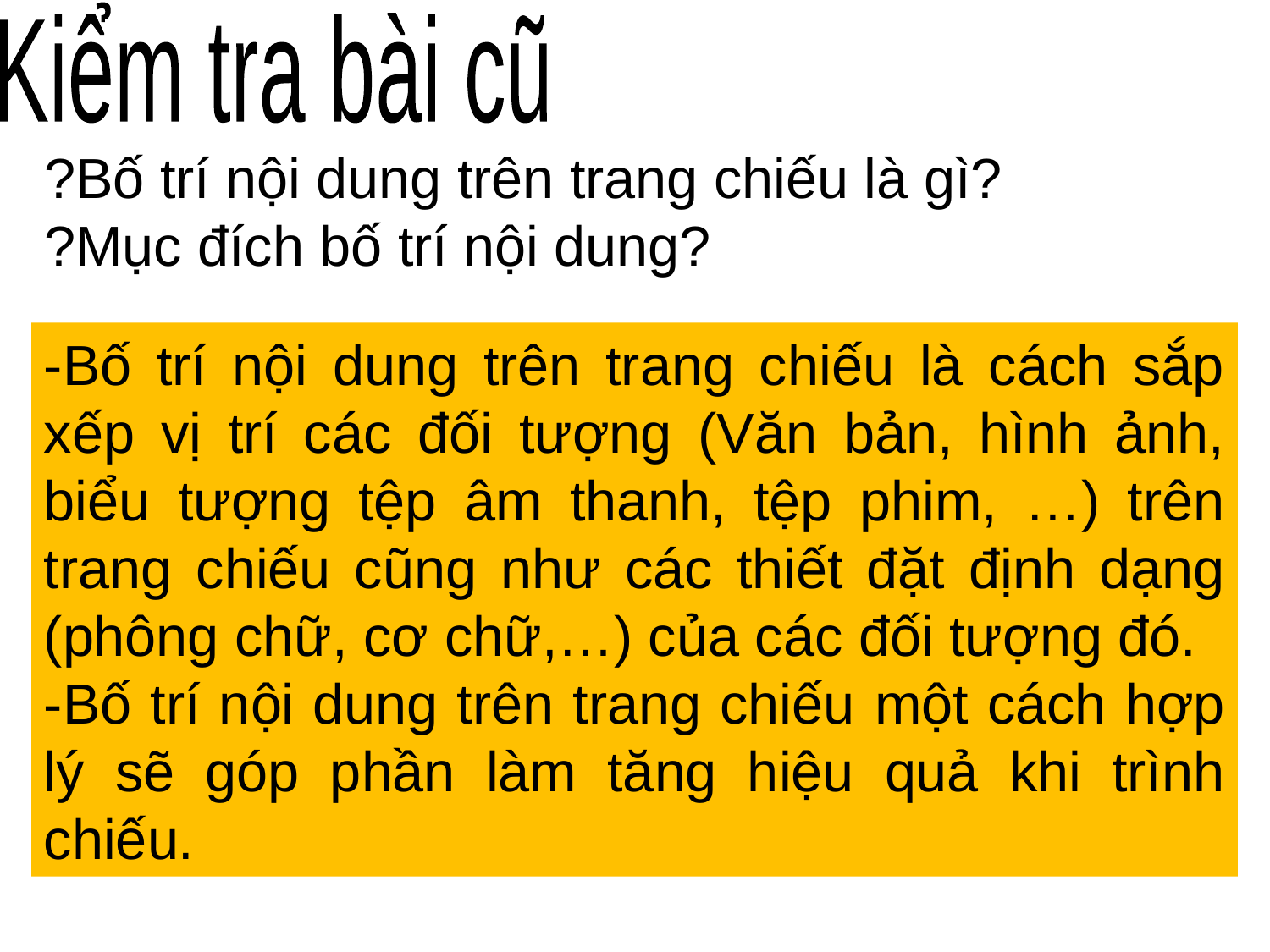

28
?Bố trí nội dung trên trang chiếu là gì?
?Mục đích bố trí nội dung?
-Bố trí nội dung trên trang chiếu là cách sắp xếp vị trí các đối tượng (Văn bản, hình ảnh, biểu tượng tệp âm thanh, tệp phim, …) trên trang chiếu cũng như các thiết đặt định dạng (phông chữ, cơ chữ,…) của các đối tượng đó.
-Bố trí nội dung trên trang chiếu một cách hợp lý sẽ góp phần làm tăng hiệu quả khi trình chiếu.